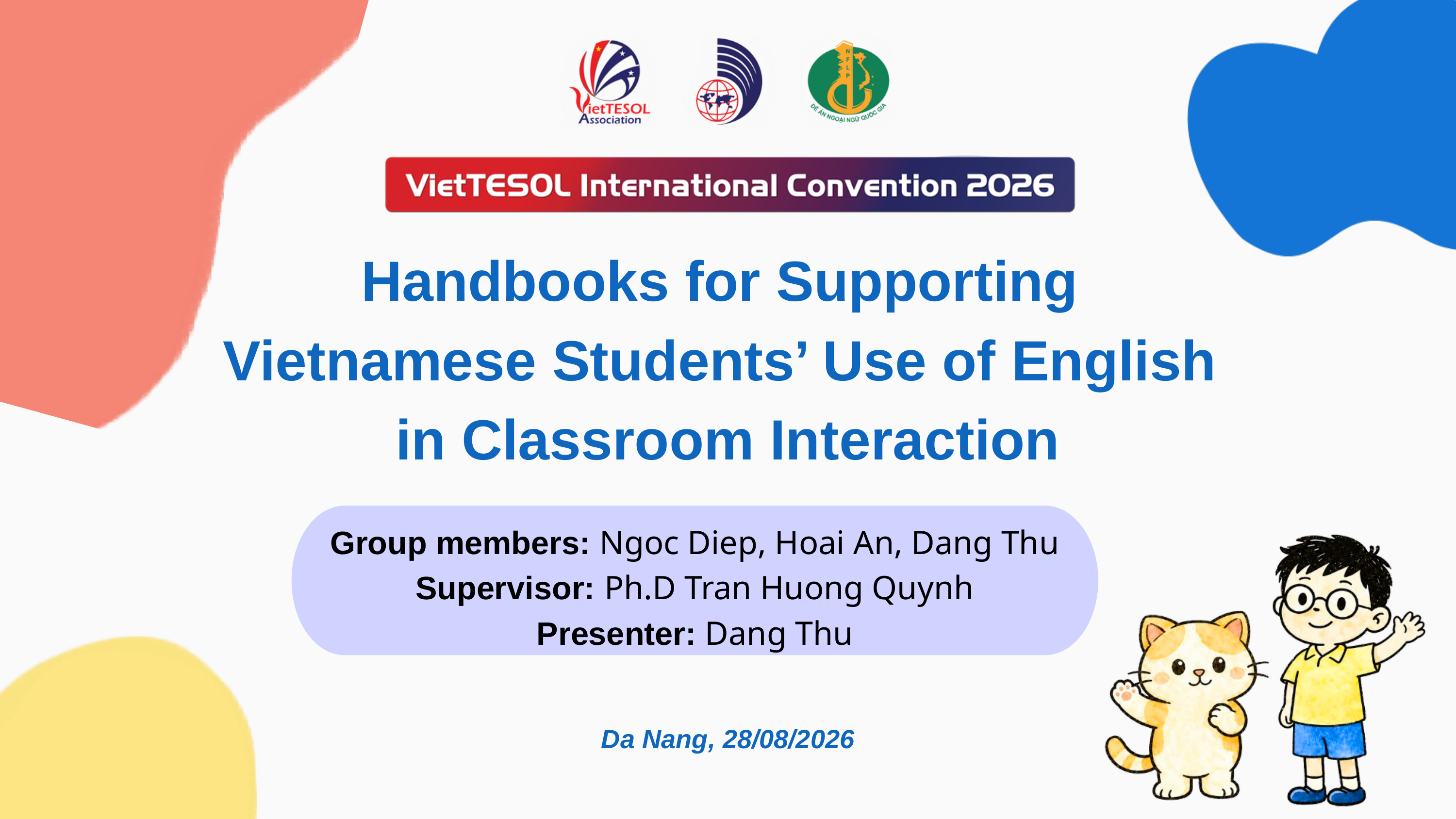

Handbooks for Supporting
Vietnamese Students’ Use of English
in Classroom Interaction

Group members: Ngoc Diep, Hoai An, Dang Thu
Supervisor: Ph.D Tran Huong Quynh
Presenter: Dang Thu

Da Nang, 28/08/2026